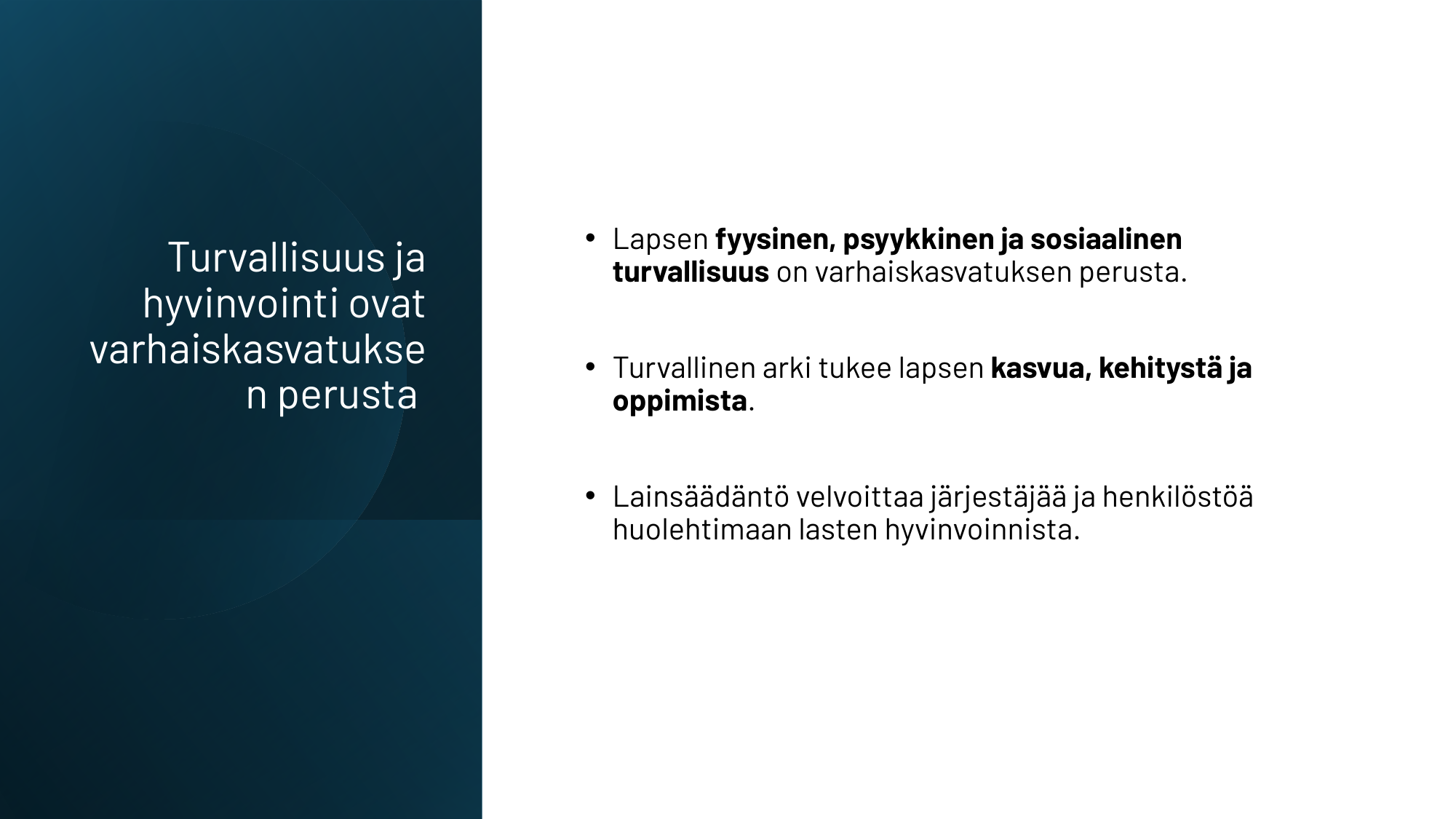

# Turvallisuus ja hyvinvointi ovat varhaiskasvatuksen perusta
Lapsen fyysinen, psyykkinen ja sosiaalinen turvallisuus on varhaiskasvatuksen perusta.

Turvallinen arki tukee lapsen kasvua, kehitystä ja oppimista.

Lainsäädäntö velvoittaa järjestäjää ja henkilöstöä huolehtimaan lasten hyvinvoinnista.